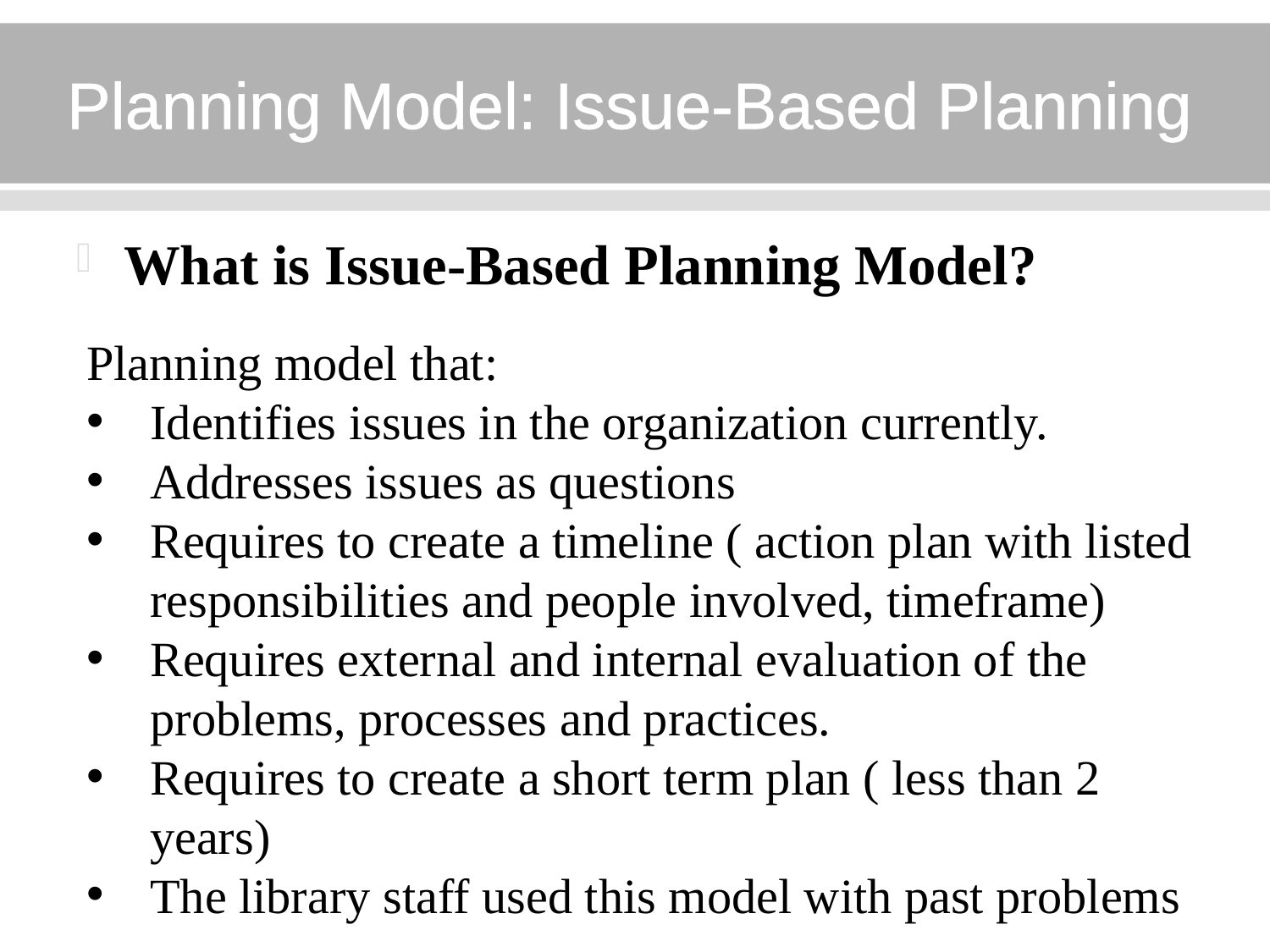

# Planning Model: Issue-Based Planning
What is Issue-Based Planning Model?

Planning model that:
Identifies issues in the organization currently.
Addresses issues as questions
Requires to create a timeline ( action plan with listed responsibilities and people involved, timeframe)
Requires external and internal evaluation of the problems, processes and practices.
Requires to create a short term plan ( less than 2 years)
The library staff used this model with past problems